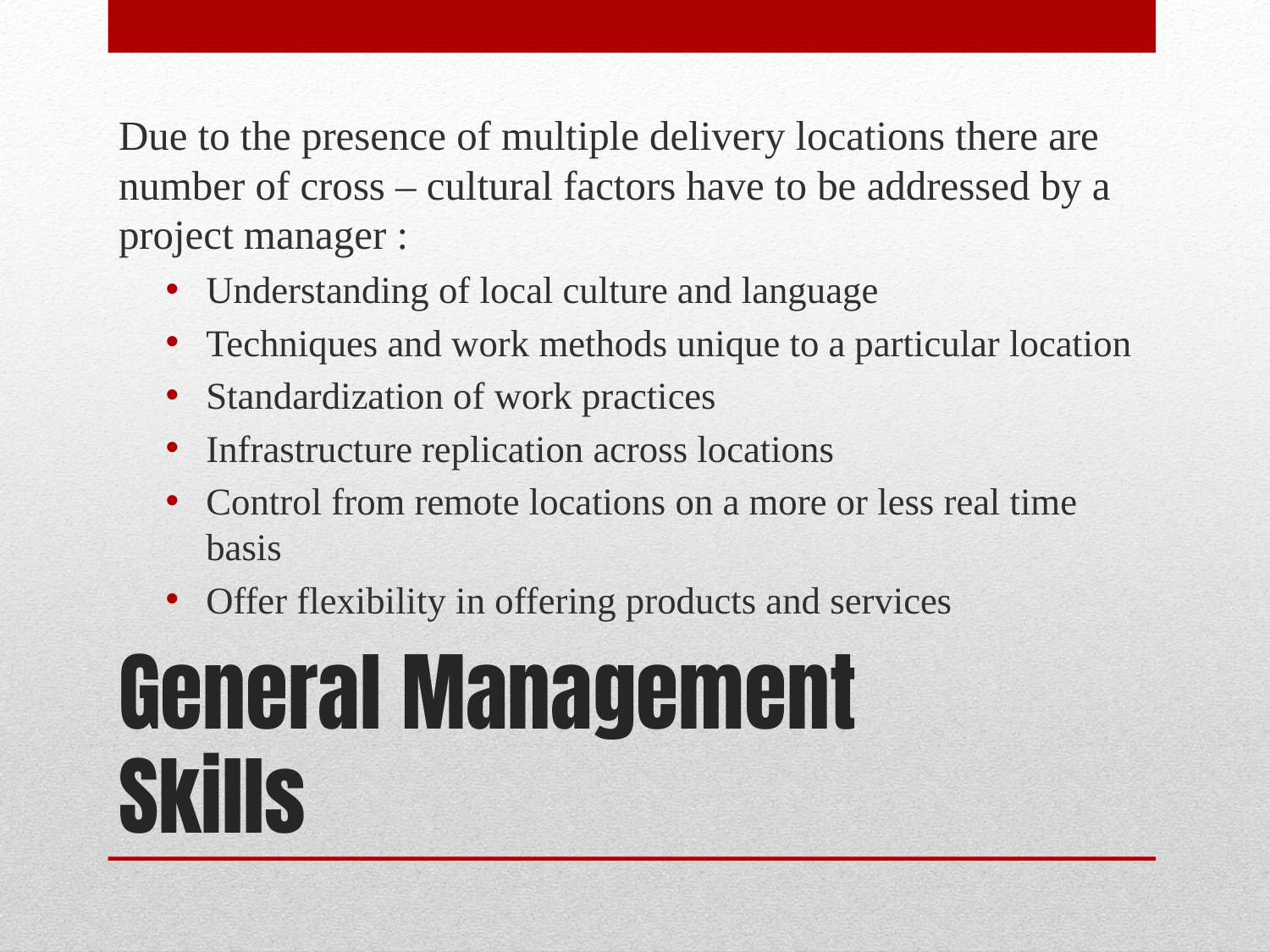

Due to the presence of multiple delivery locations there are number of cross – cultural factors have to be addressed by a project manager :
Understanding of local culture and language
Techniques and work methods unique to a particular location
Standardization of work practices
Infrastructure replication across locations
Control from remote locations on a more or less real time basis
Offer flexibility in offering products and services
# General Management Skills